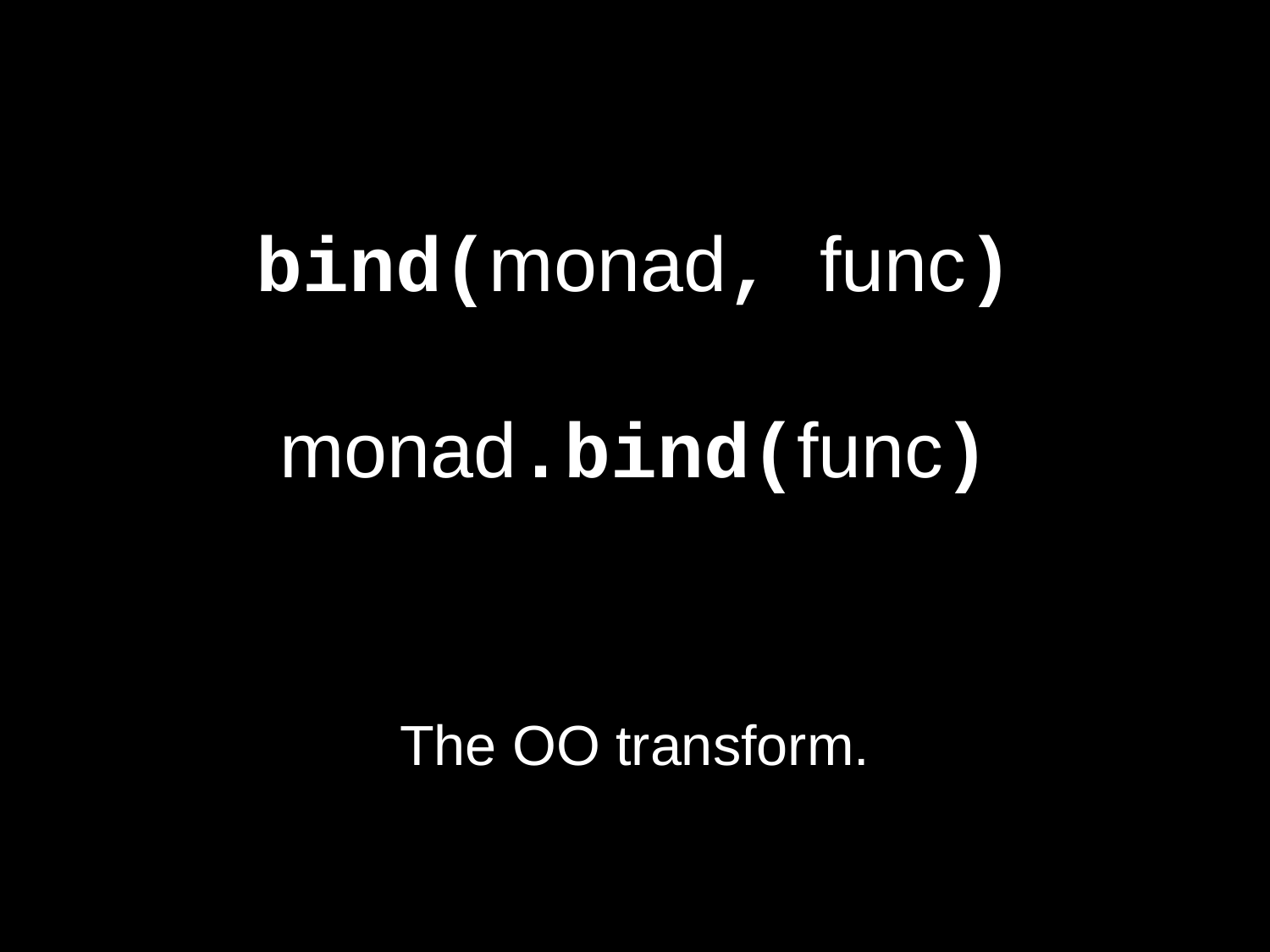

# bind(monad, func) monad.bind(func)
The OO transform.